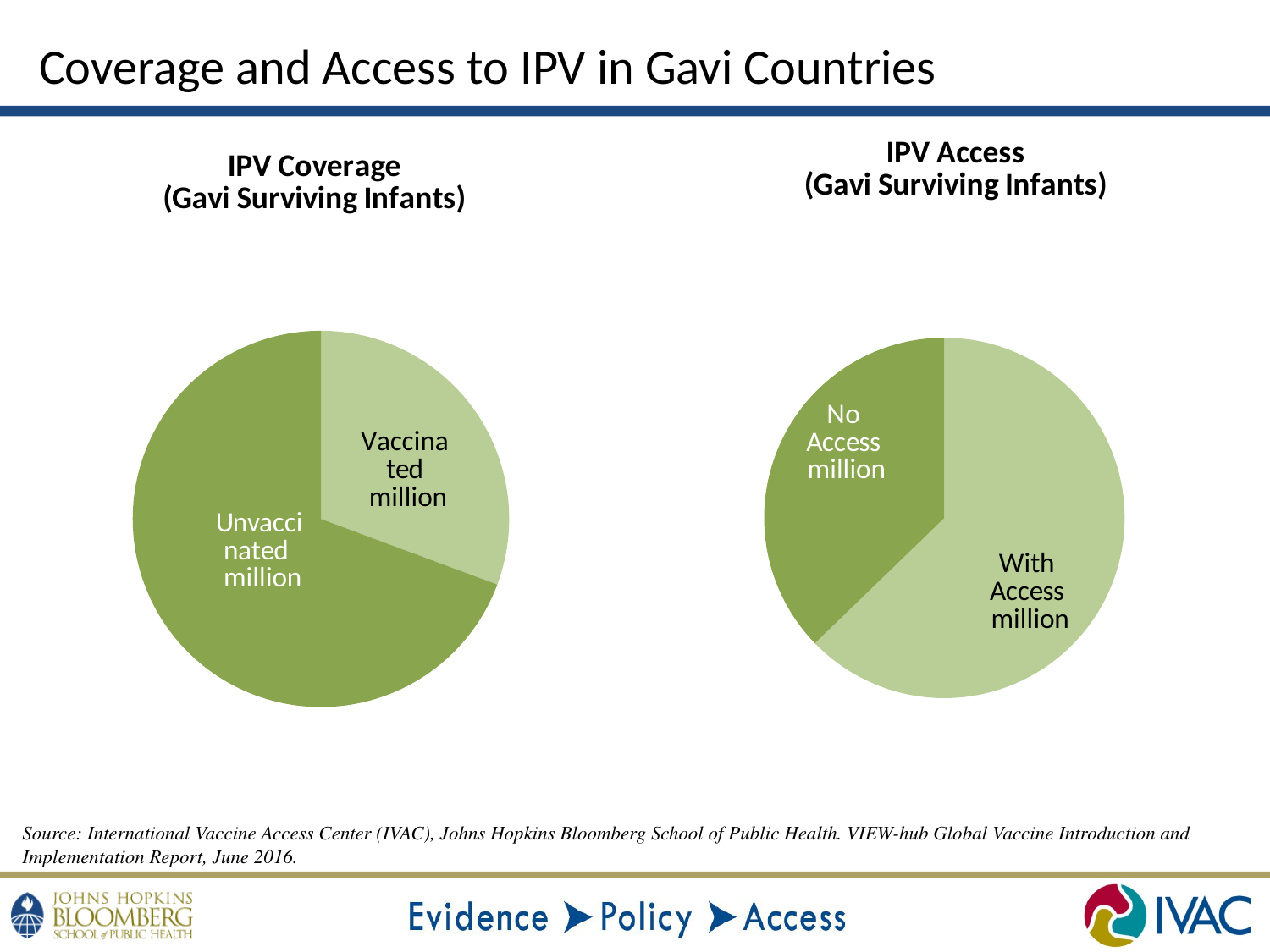

Coverage and Access to IPV in Gavi Countries

### Chart: IPV Access
(Gavi Surviving Infants)

| Category |  |
|---|---|
| With Access | 50056848.95 |
| No Access | 29702446.049999952 |

### Chart: IPV Coverage
(Gavi Surviving Infants)

| Category |  |
|---|---|
| Vaccinated | 24625908.4 |
| Unvaccinated | 55652091.6 |
Source: International Vaccine Access Center (IVAC), Johns Hopkins Bloomberg School of Public Health. VIEW-hub Global Vaccine Introduction and Implementation Report, June 2016.